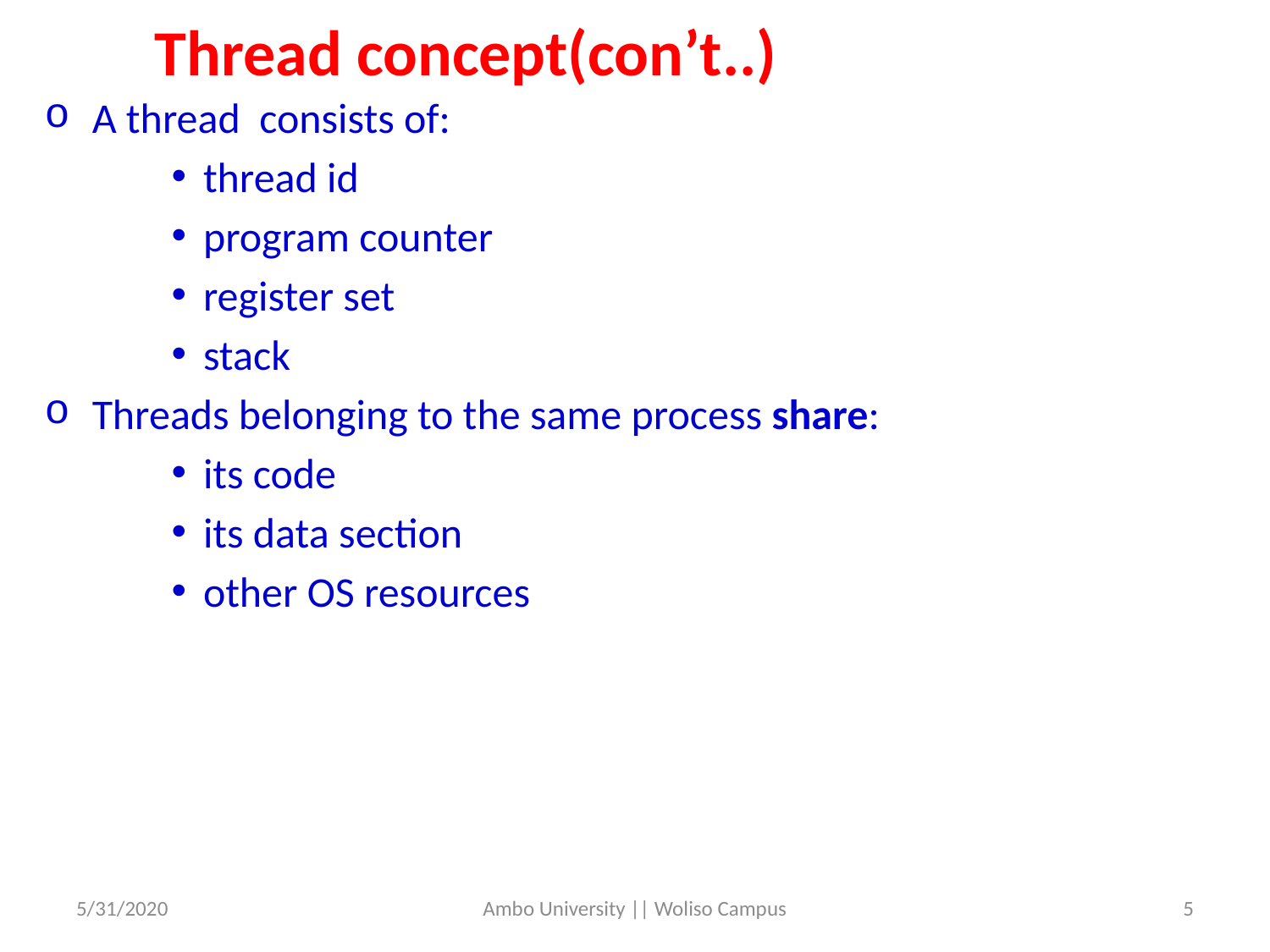

# Thread concept(con’t..)
A thread  consists of:
thread id
program counter
register set
stack
Threads belonging to the same process share:
its code
its data section
other OS resources
5/31/2020
5
Ambo University || Woliso Campus